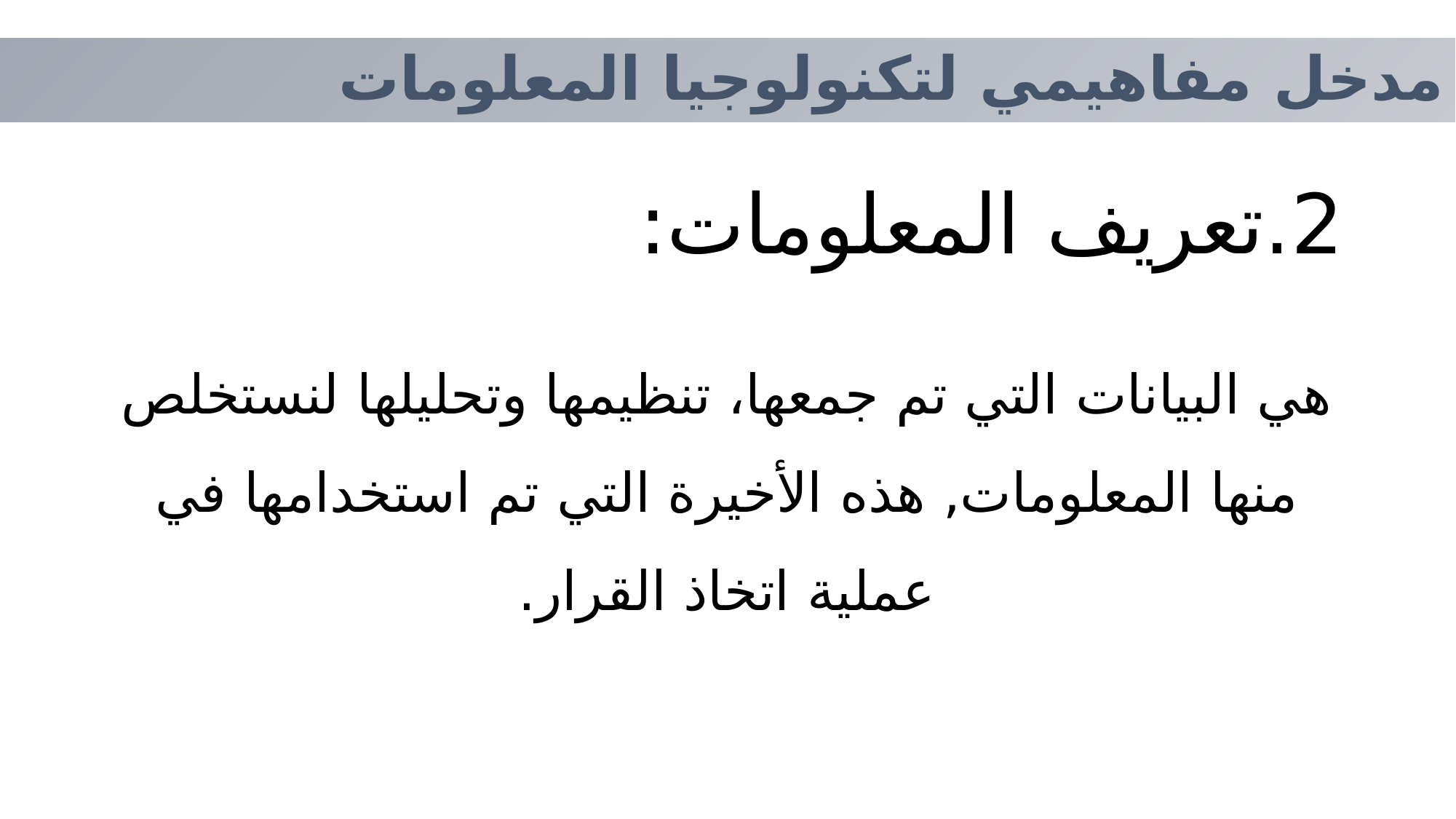

مدخل مفاهيمي لتكنولوجيا المعلومات
# 2.تعريف المعلومات:
هي البيانات التي تم جمعها، تنظيمها وتحليلها لنستخلص منها المعلومات, هذه الأخيرة التي تم استخدامها في عملية اتخاذ القرار.